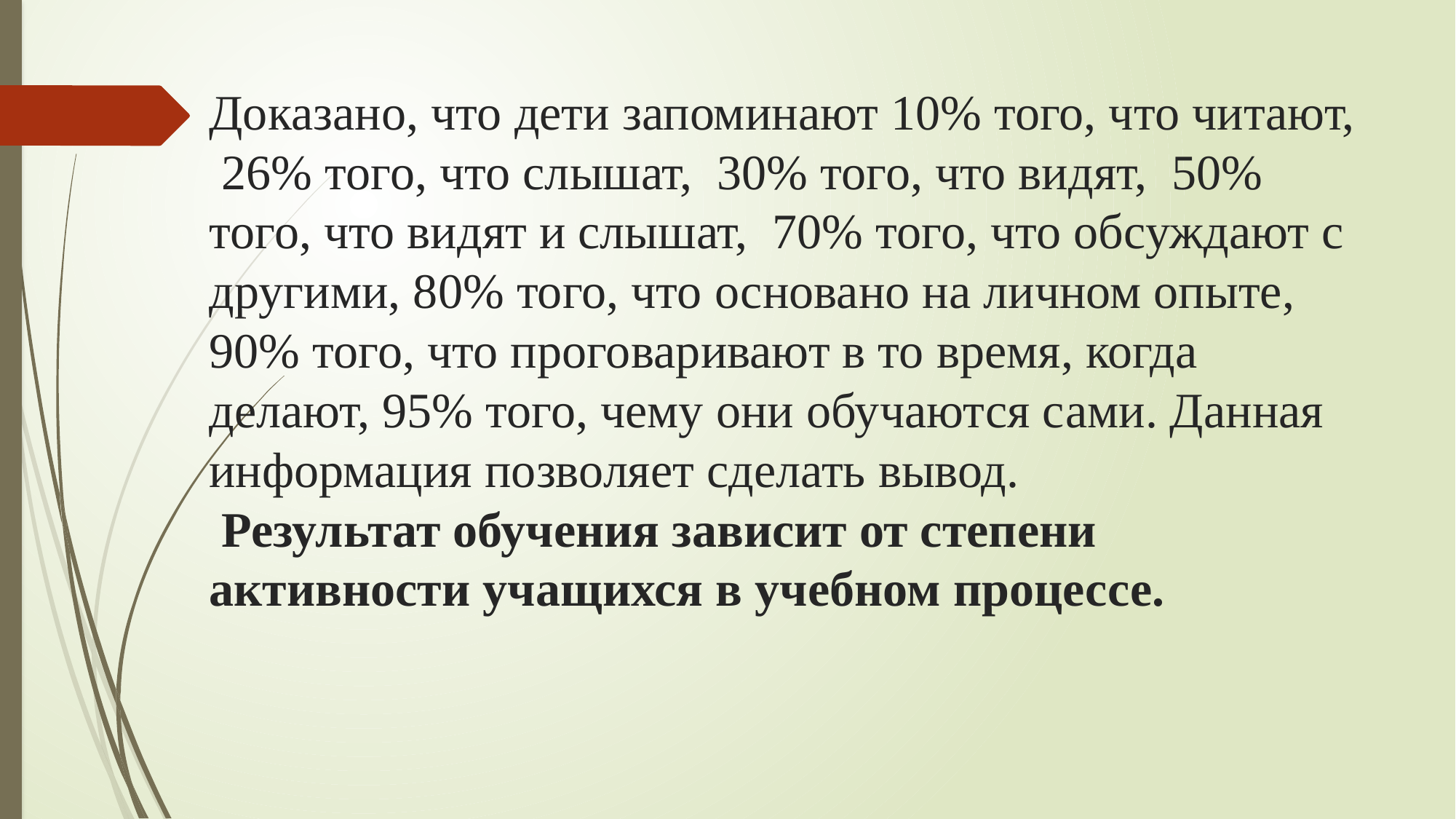

# Доказано, что дети запоминают 10% того, что читают,  26% того, что слышат,  30% того, что видят,  50% того, что видят и слышат,  70% того, что обсуждают с другими, 80% того, что основано на личном опыте, 90% того, что проговаривают в то время, когда делают, 95% того, чему они обучаются сами. Данная информация позволяет сделать вывод. Результат обучения зависит от степени активности учащихся в учебном процессе.